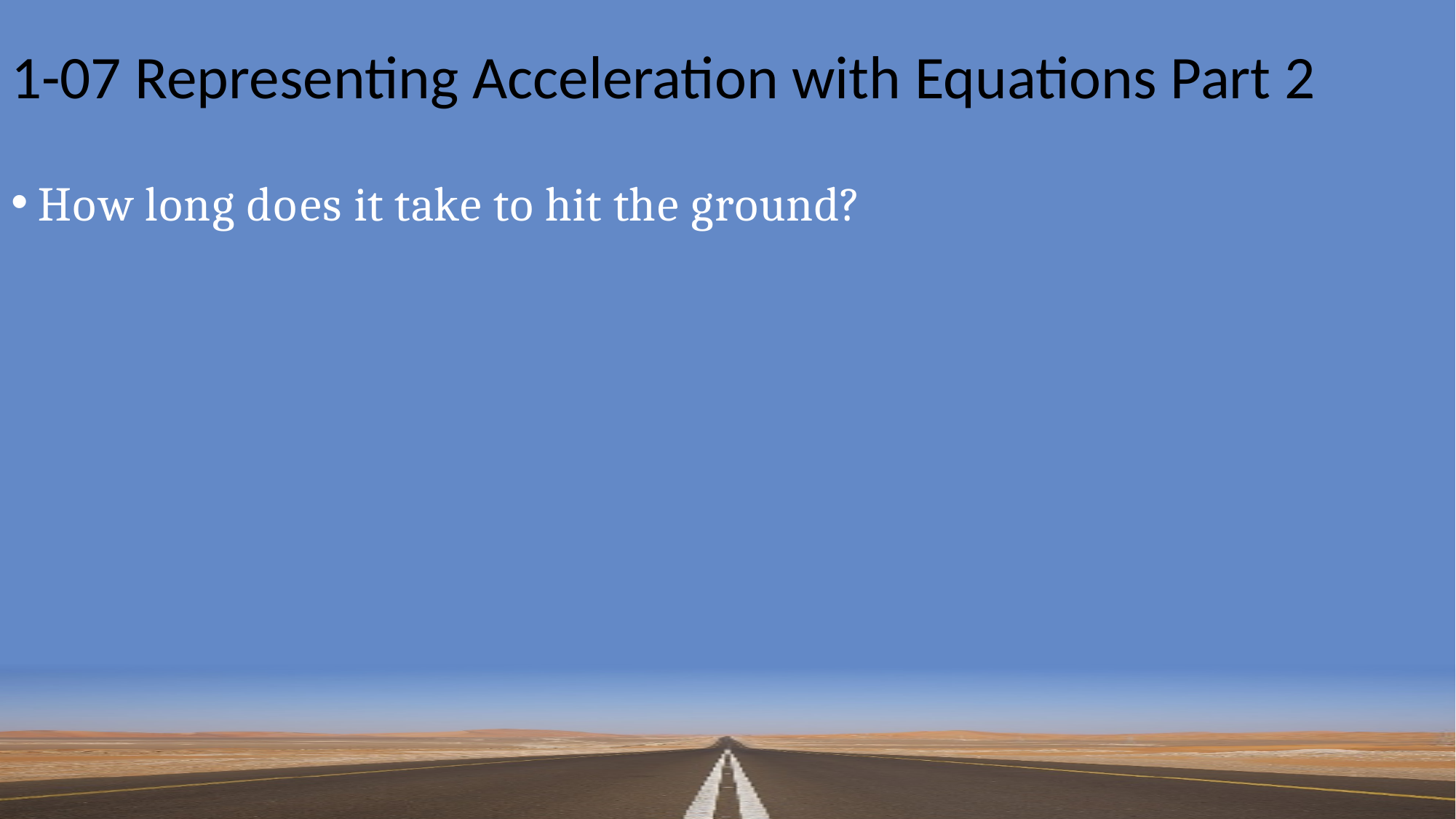

# 1-07 Representing Acceleration with Equations Part 2
How long does it take to hit the ground?